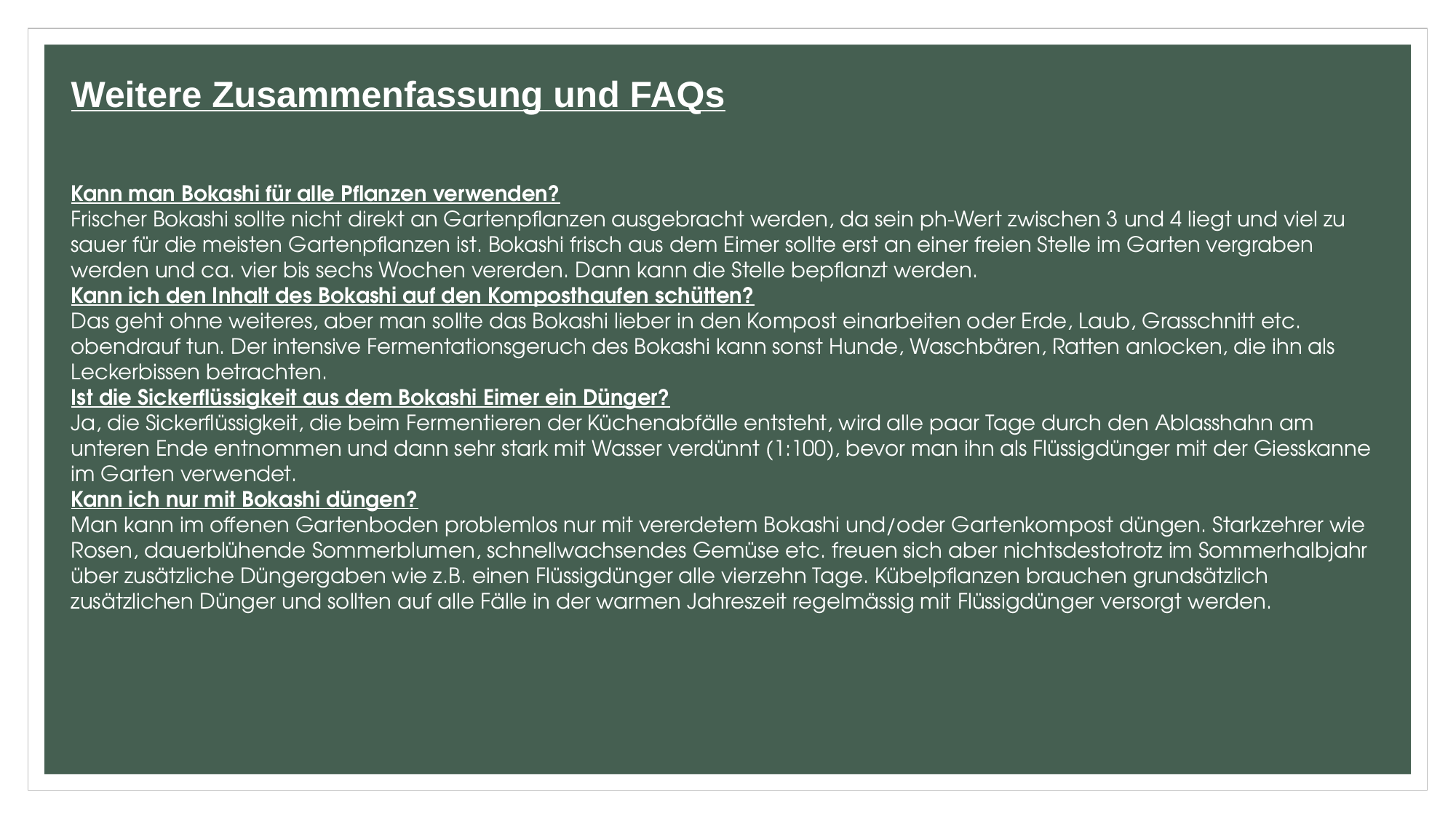

Weitere Zusammenfassung und FAQs

Kann man Bokashi für alle Pflanzen verwenden?
Frischer Bokashi sollte nicht direkt an Gartenpflanzen ausgebracht werden, da sein ph-Wert zwischen 3 und 4 liegt und viel zu sauer für die meisten Gartenpflanzen ist. Bokashi frisch aus dem Eimer sollte erst an einer freien Stelle im Garten vergraben werden und ca. vier bis sechs Wochen vererden. Dann kann die Stelle bepflanzt werden.
Kann ich den Inhalt des Bokashi auf den Komposthaufen schütten?
Das geht ohne weiteres, aber man sollte das Bokashi lieber in den Kompost einarbeiten oder Erde, Laub, Grasschnitt etc. obendrauf tun. Der intensive Fermentationsgeruch des Bokashi kann sonst Hunde, Waschbären, Ratten anlocken, die ihn als Leckerbissen betrachten.
Ist die Sickerflüssigkeit aus dem Bokashi Eimer ein Dünger?
Ja, die Sickerflüssigkeit, die beim Fermentieren der Küchenabfälle entsteht, wird alle paar Tage durch den Ablasshahn am unteren Ende entnommen und dann sehr stark mit Wasser verdünnt (1:100), bevor man ihn als Flüssigdünger mit der Giesskanne im Garten verwendet.
Kann ich nur mit Bokashi düngen?
Man kann im offenen Gartenboden problemlos nur mit vererdetem Bokashi und/oder Gartenkompost düngen. Starkzehrer wie Rosen, dauerblühende Sommerblumen, schnellwachsendes Gemüse etc. freuen sich aber nichtsdestotrotz im Sommerhalbjahr über zusätzliche Düngergaben wie z.B. einen Flüssigdünger alle vierzehn Tage. Kübelpflanzen brauchen grundsätzlich zusätzlichen Dünger und sollten auf alle Fälle in der warmen Jahreszeit regelmässig mit Flüssigdünger versorgt werden.